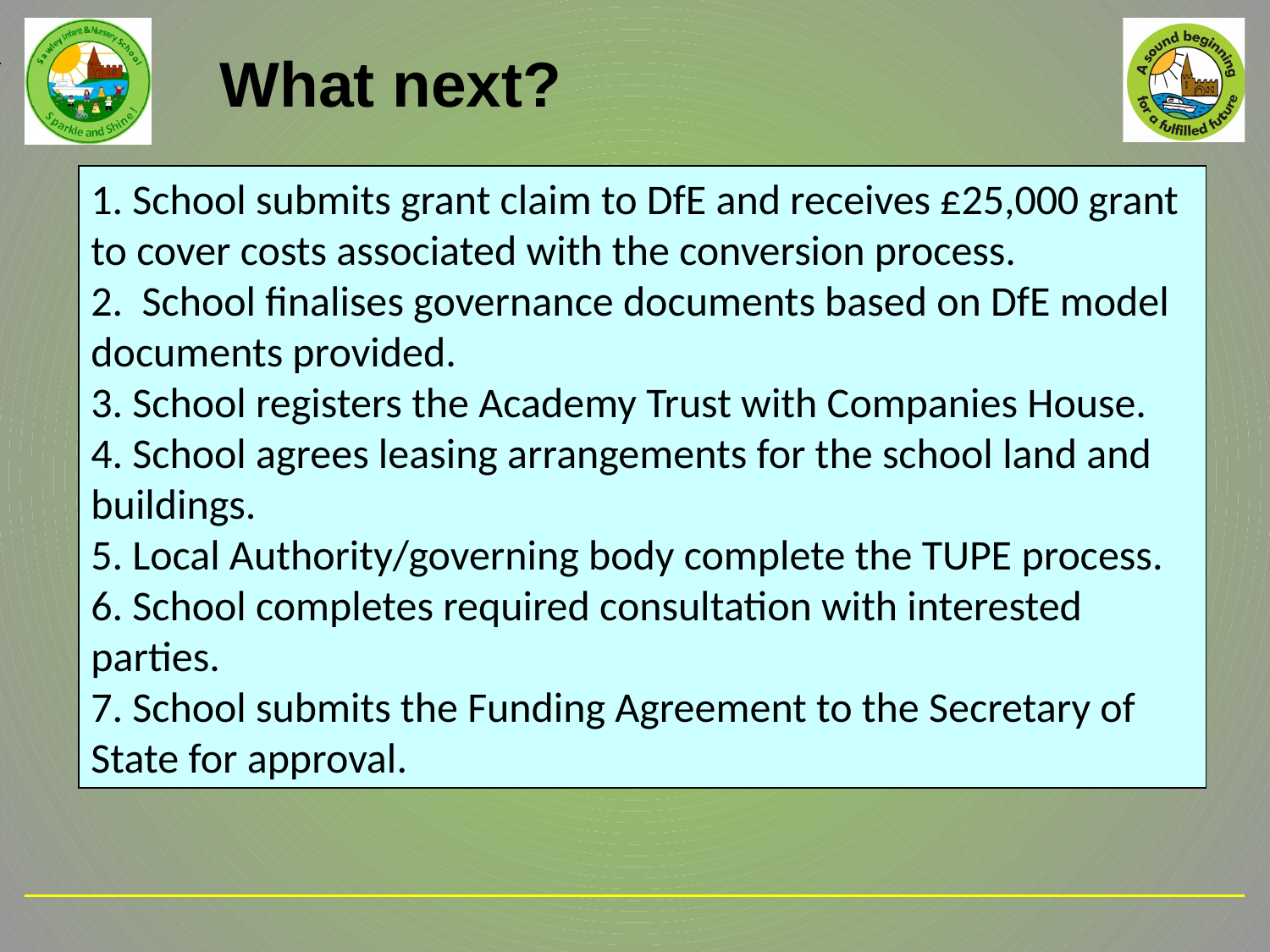

What next?
 School submits grant claim to DfE and receives £25,000 grant to cover costs associated with the conversion process.
  School finalises governance documents based on DfE model documents provided.
 School registers the Academy Trust with Companies House.
 School agrees leasing arrangements for the school land and buildings.
 Local Authority/governing body complete the TUPE process.
 School completes required consultation with interested parties.
7. School submits the Funding Agreement to the Secretary of State for approval.